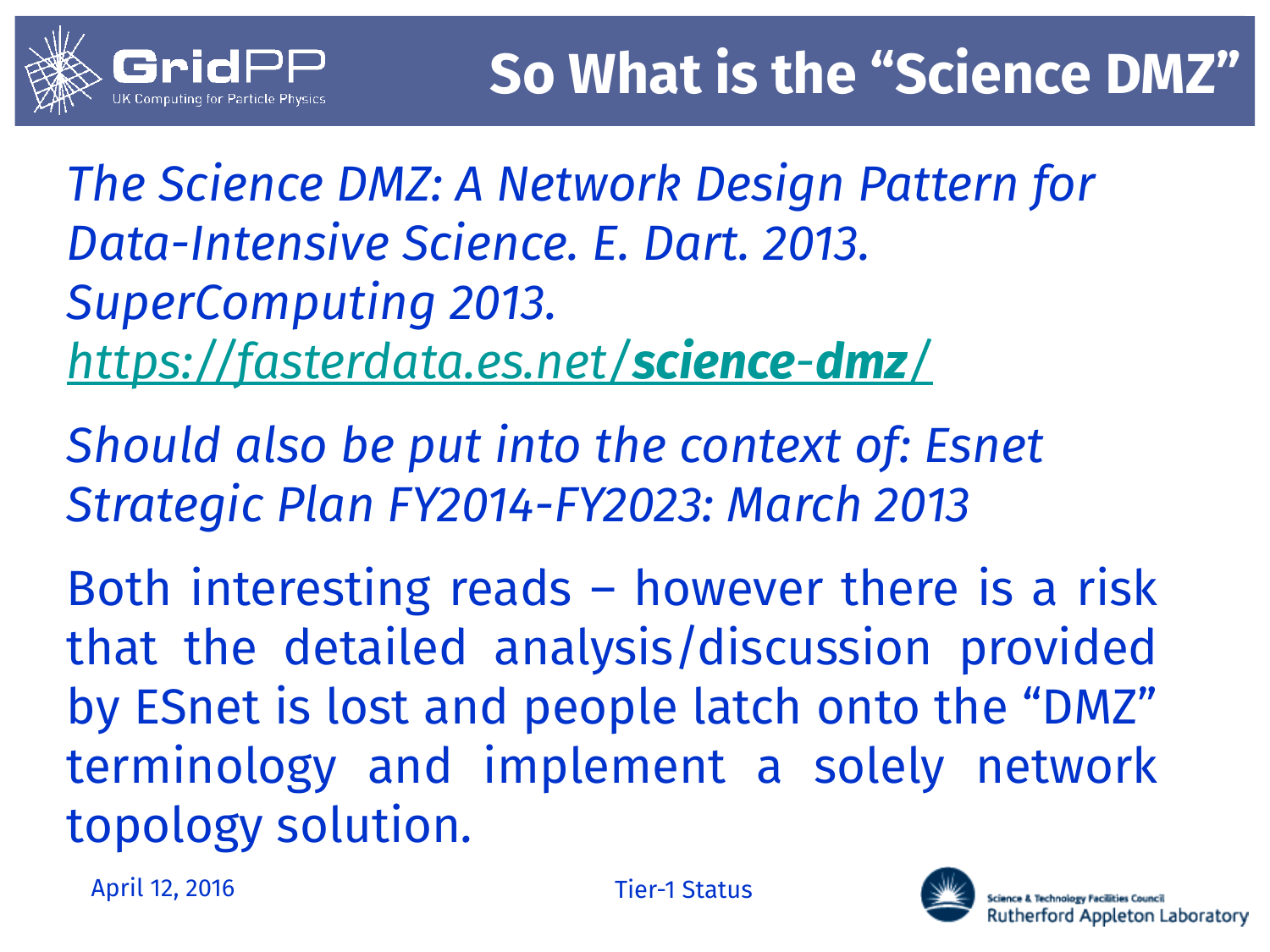

# So What is the “Science DMZ”
The Science DMZ: A Network Design Pattern for Data-Intensive Science. E. Dart. 2013. SuperComputing 2013.
https://fasterdata.es.net/science-dmz/
Should also be put into the context of: Esnet Strategic Plan FY2014-FY2023: March 2013
Both interesting reads – however there is a risk that the detailed analysis/discussion provided by ESnet is lost and people latch onto the “DMZ” terminology and implement a solely network topology solution.

April 12, 2016
Tier-1 Status